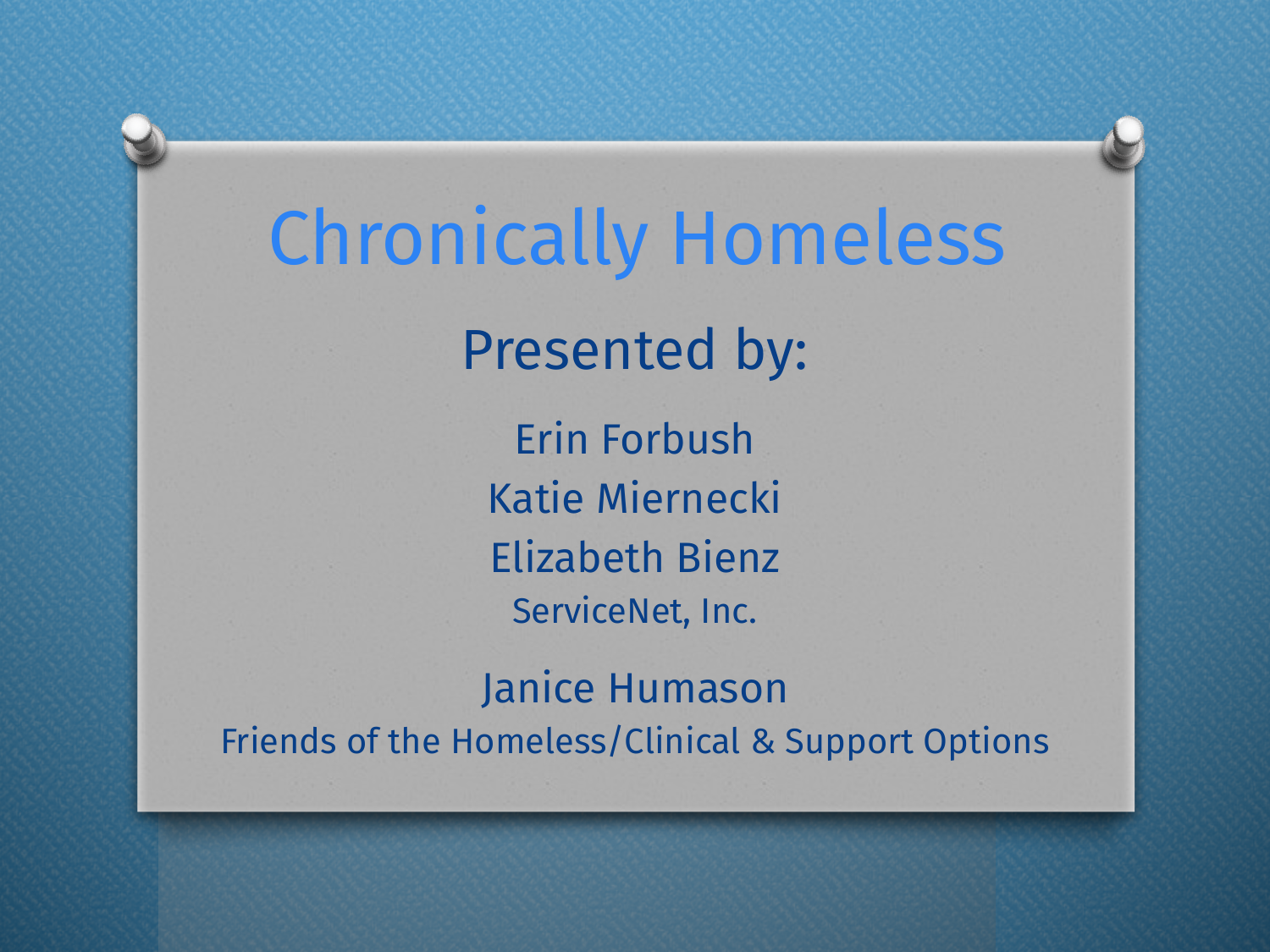

# Chronically Homeless
Presented by:

Erin Forbush
Katie Miernecki
Elizabeth Bienz
ServiceNet, Inc.

Janice Humason
Friends of the Homeless/Clinical & Support Options